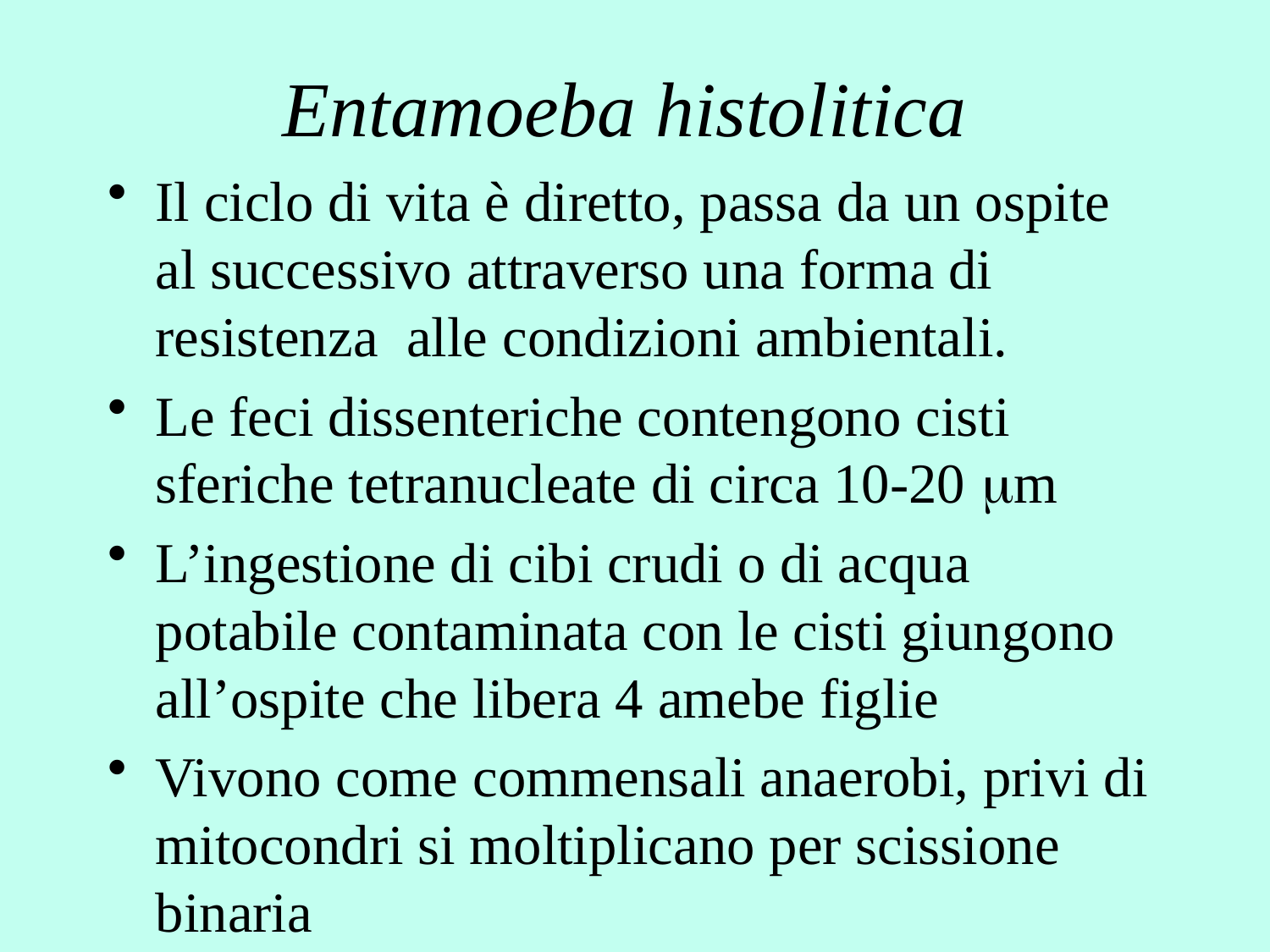

# Entamoeba histolitica
Il ciclo di vita è diretto, passa da un ospite al successivo attraverso una forma di resistenza  alle condizioni ambientali.
Le feci dissenteriche contengono cisti sferiche tetranucleate di circa 10-20 μm
L’ingestione di cibi crudi o di acqua potabile contaminata con le cisti giungono all’ospite che libera 4 amebe figlie
Vivono come commensali anaerobi, privi di mitocondri si moltiplicano per scissione binaria